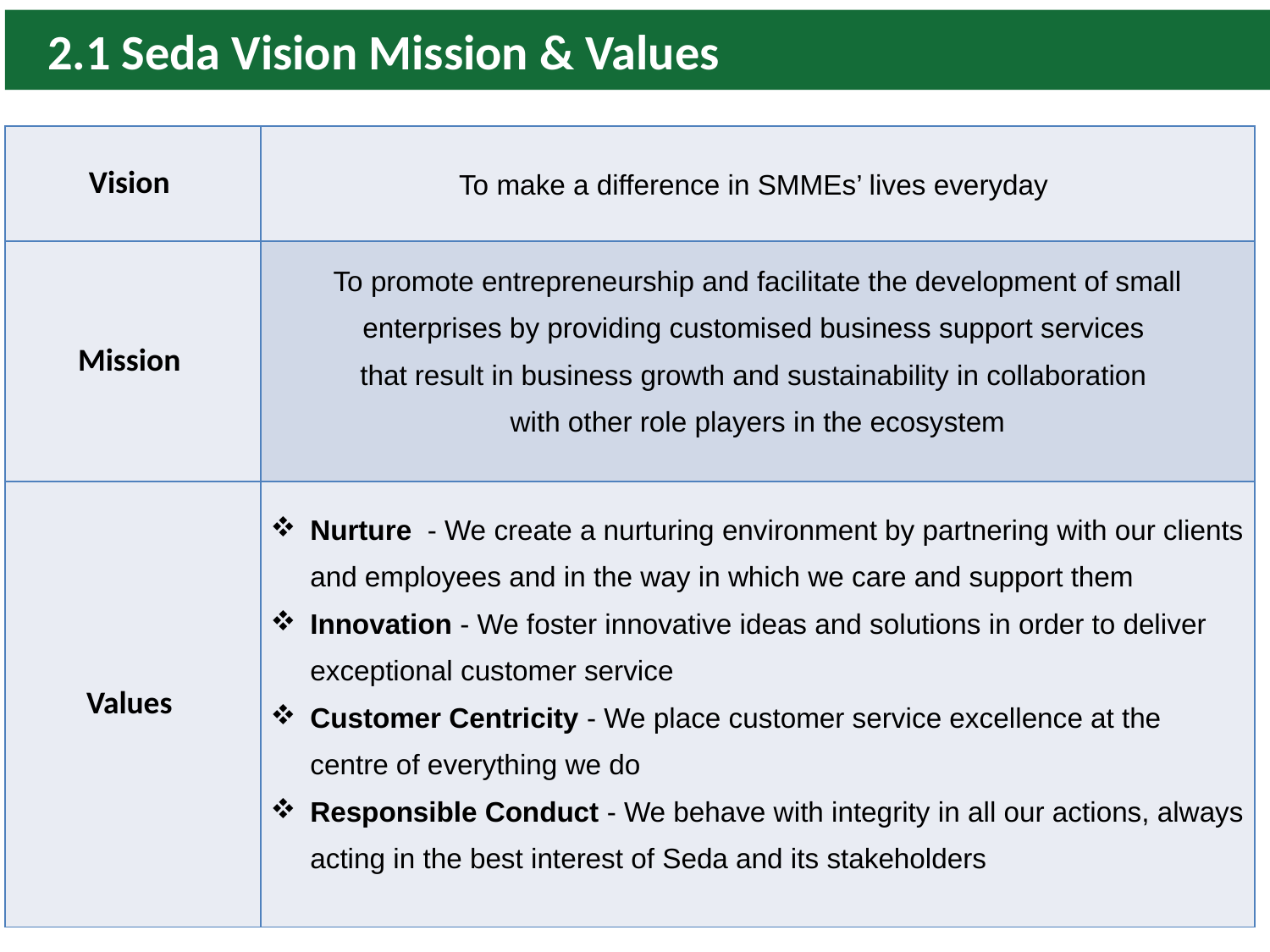

2.1 Seda Vision Mission & Values
| Vision | To make a difference in SMMEs’ lives everyday |
| --- | --- |
| Mission | To promote entrepreneurship and facilitate the development of small enterprises by providing customised business support services that result in business growth and sustainability in collaboration with other role players in the ecosystem |
| Values | Nurture - We create a nurturing environment by partnering with our clients and employees and in the way in which we care and support them Innovation - We foster innovative ideas and solutions in order to deliver exceptional customer service Customer Centricity - We place customer service excellence at the centre of everything we do Responsible Conduct - We behave with integrity in all our actions, always acting in the best interest of Seda and its stakeholders |